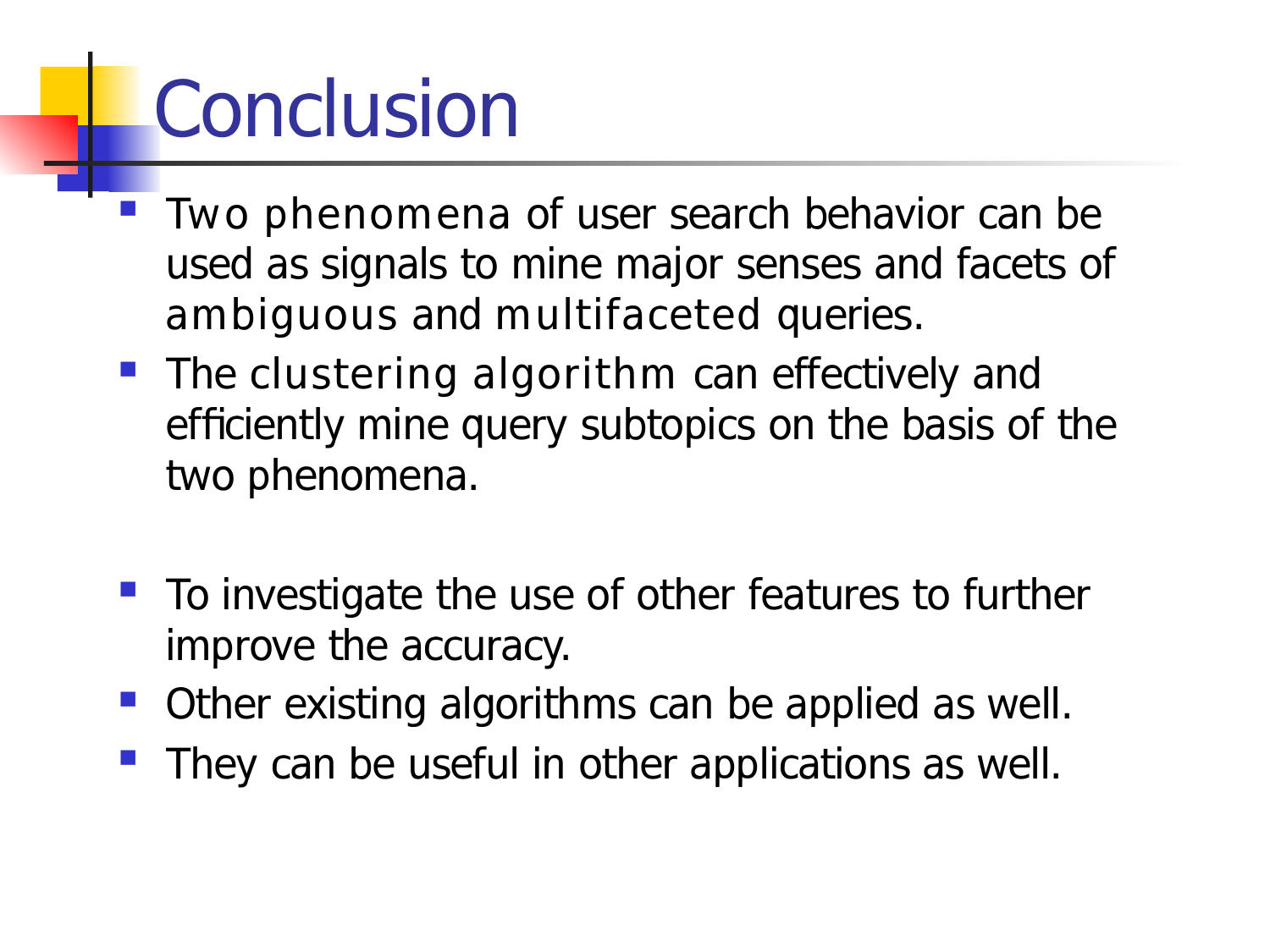

# Conclusion
Two phenomena of user search behavior can be used as signals to mine major senses and facets of ambiguous and multifaceted queries.
The clustering algorithm can effectively and efficiently mine query subtopics on the basis of the two phenomena.

To investigate the use of other features to further improve the accuracy.
Other existing algorithms can be applied as well.
They can be useful in other applications as well.